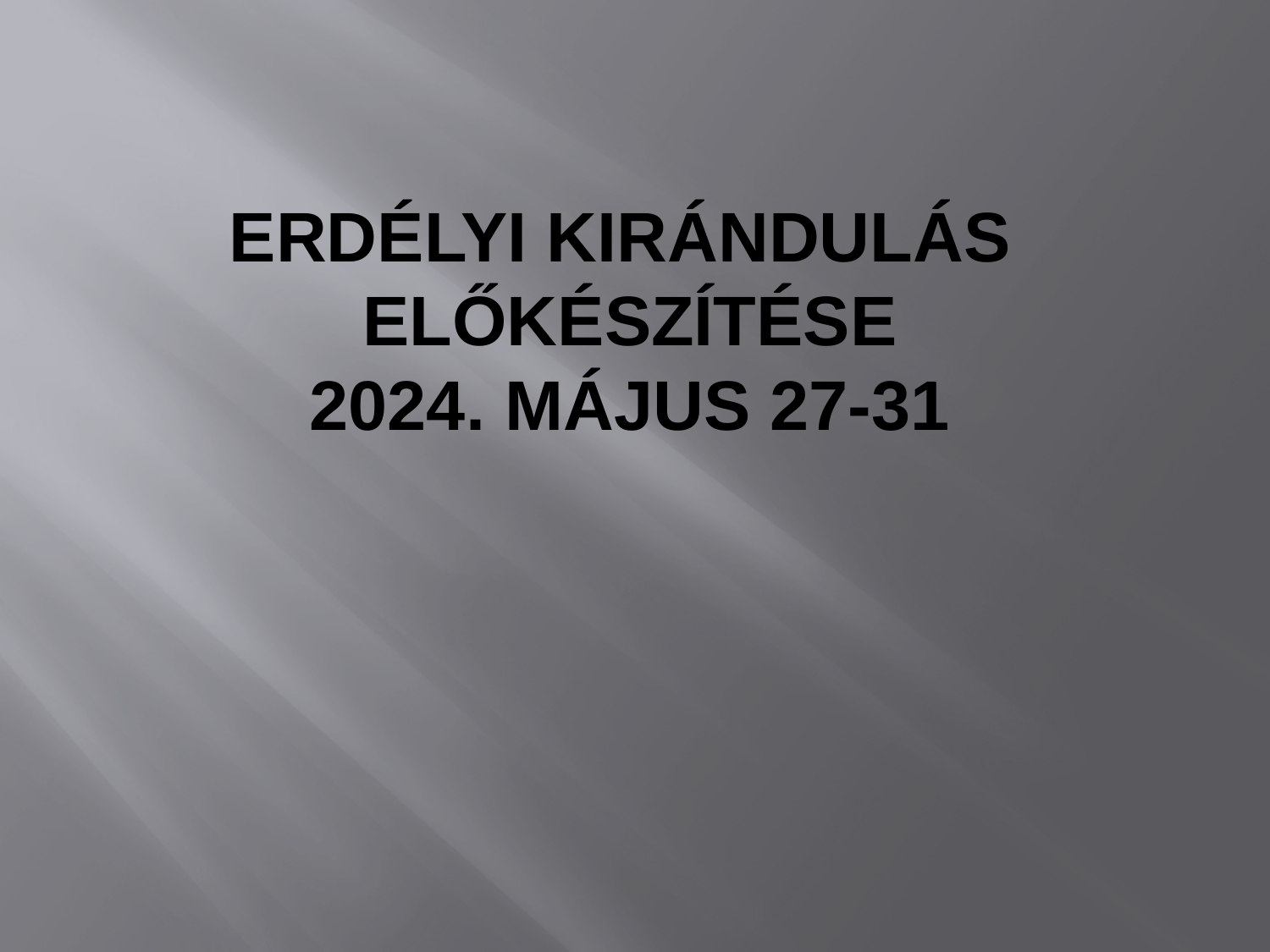

# Erdélyi kirándulás ELŐKÉSZÍTÉSE 2024. május 27-31